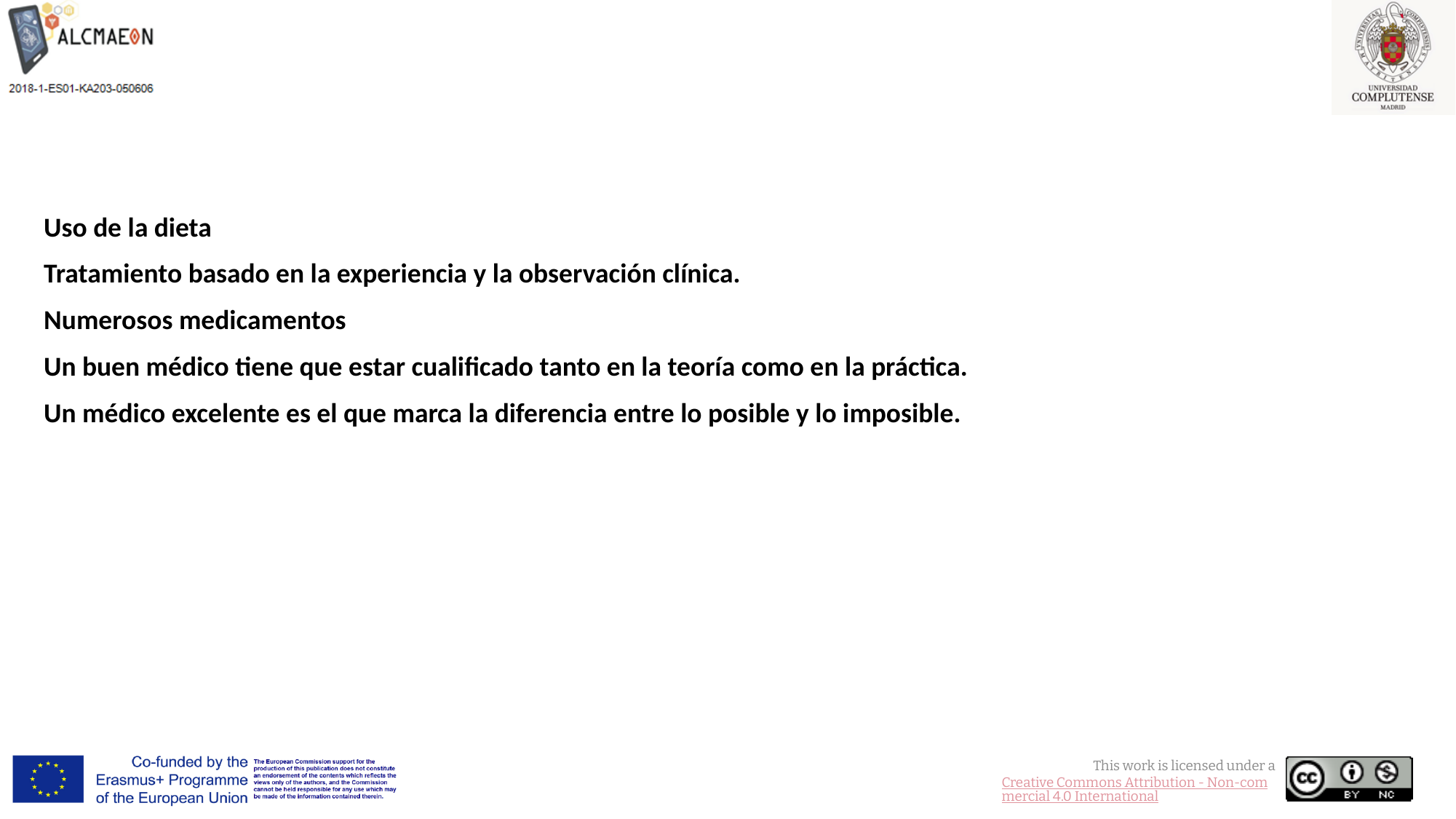

Uso de la dieta
Tratamiento basado en la experiencia y la observación clínica.
Numerosos medicamentos
Un buen médico tiene que estar cualificado tanto en la teoría como en la práctica.
Un médico excelente es el que marca la diferencia entre lo posible y lo imposible.